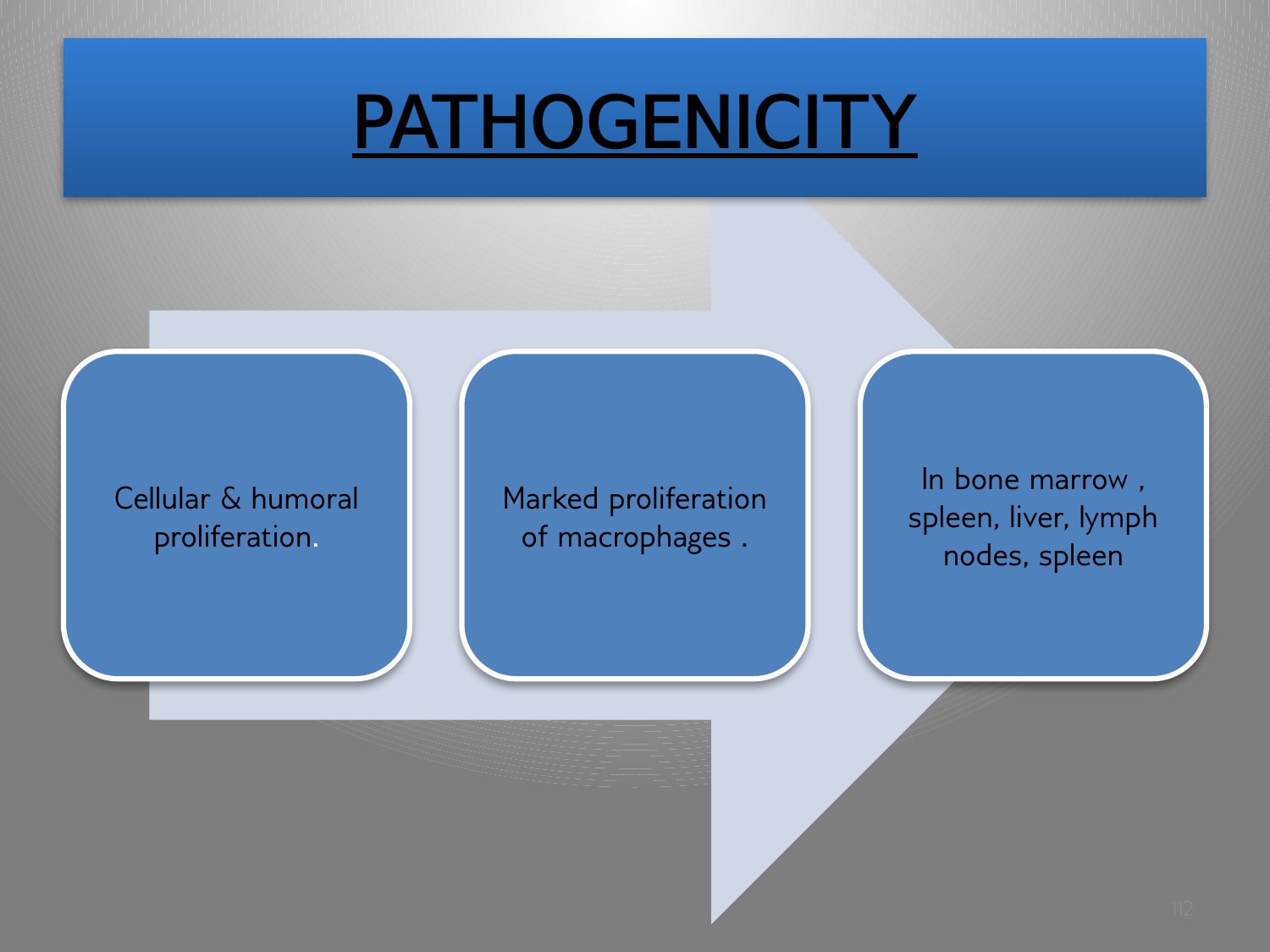

# PATHOGENICITY
Cellular & humoral proliferation.
Marked proliferation of macrophages .
In bone marrow , spleen, liver, lymph nodes, spleen
112